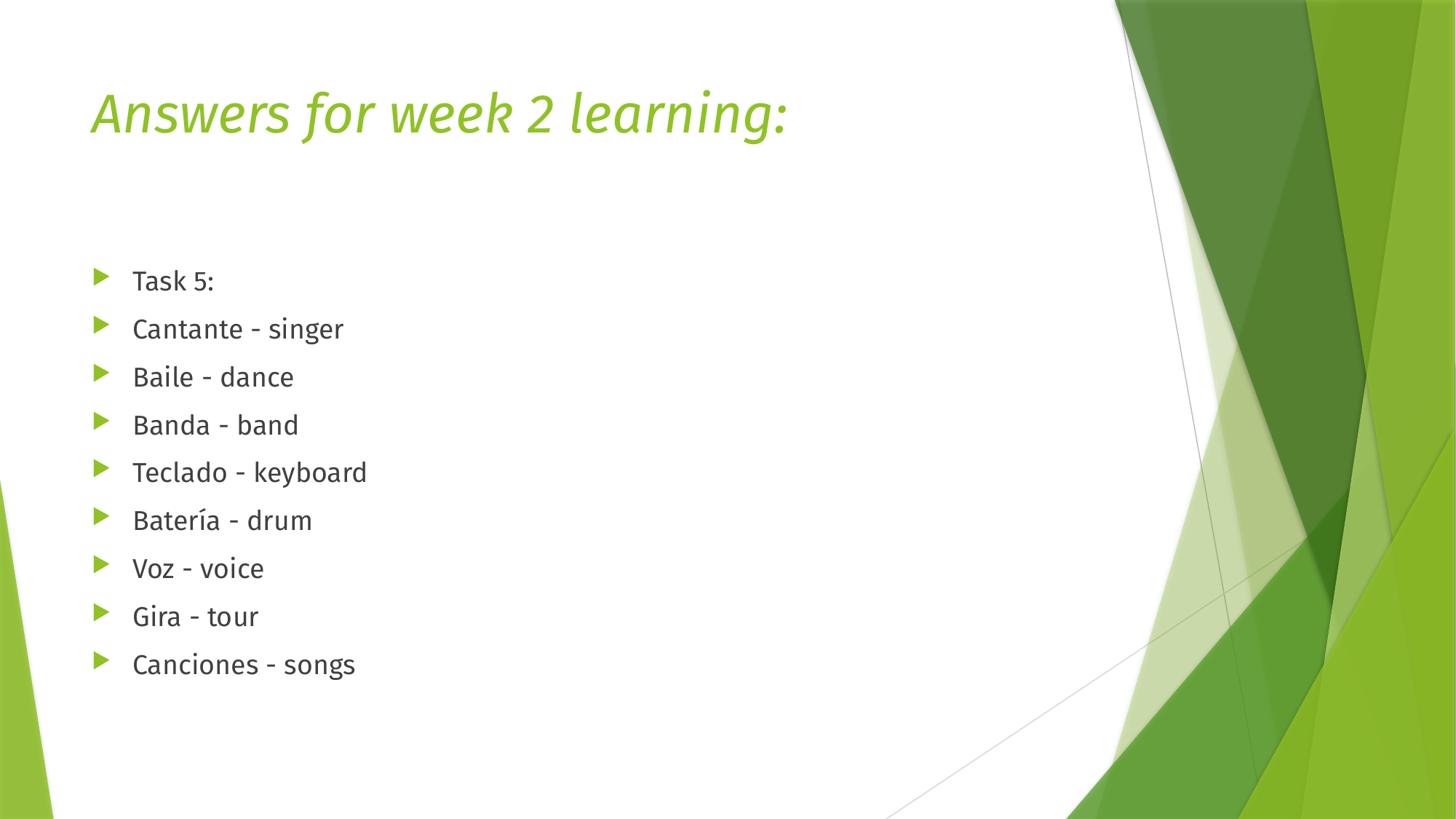

# Answers for week 2 learning:
Task 5:
Cantante - singer
Baile - dance
Banda - band
Teclado - keyboard
Batería - drum
Voz - voice
Gira - tour
Canciones - songs